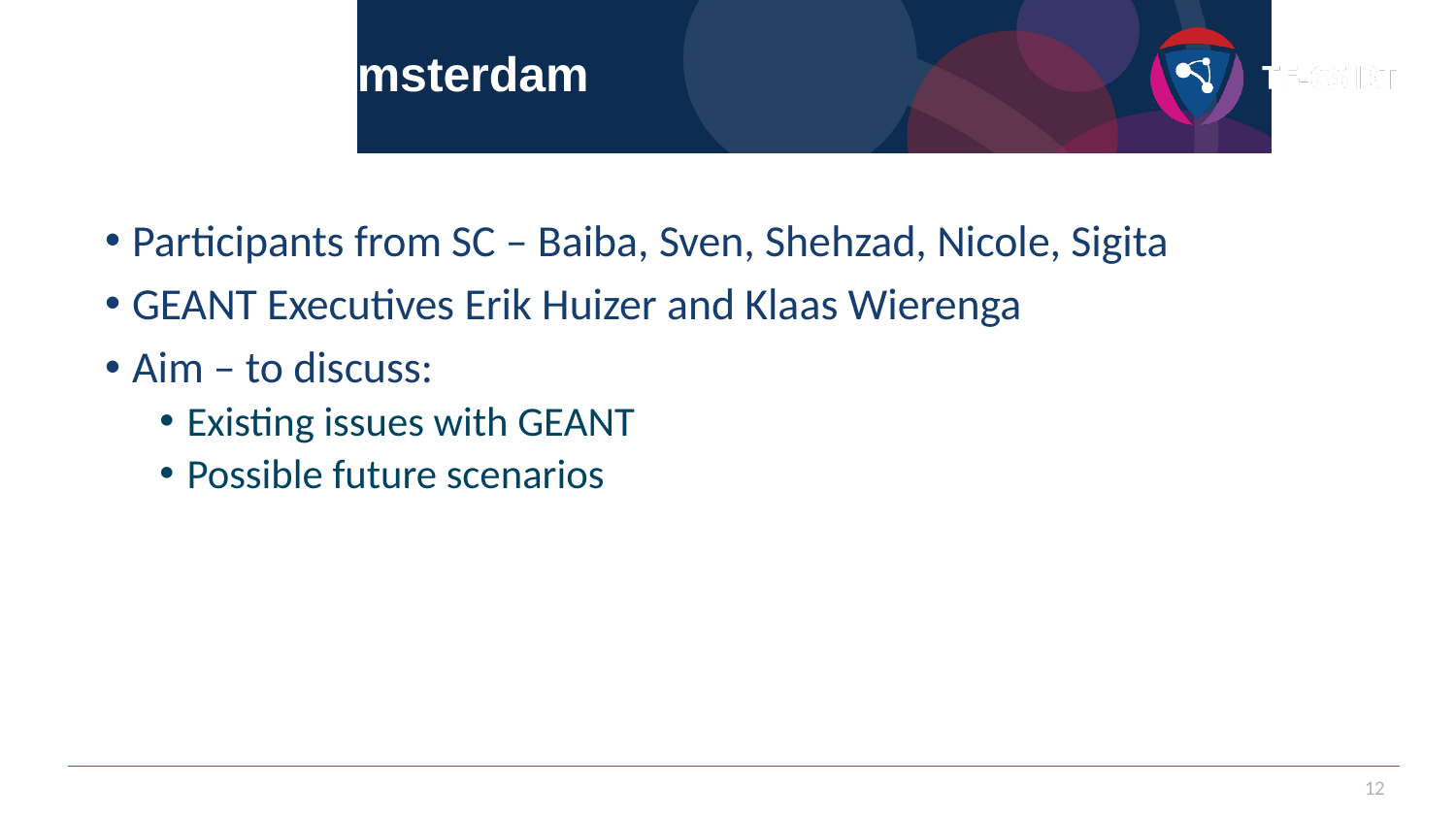

# Meeting in Amsterdam
Participants from SC – Baiba, Sven, Shehzad, Nicole, Sigita
GEANT Executives Erik Huizer and Klaas Wierenga
Aim – to discuss:
Existing issues with GEANT
Possible future scenarios
12